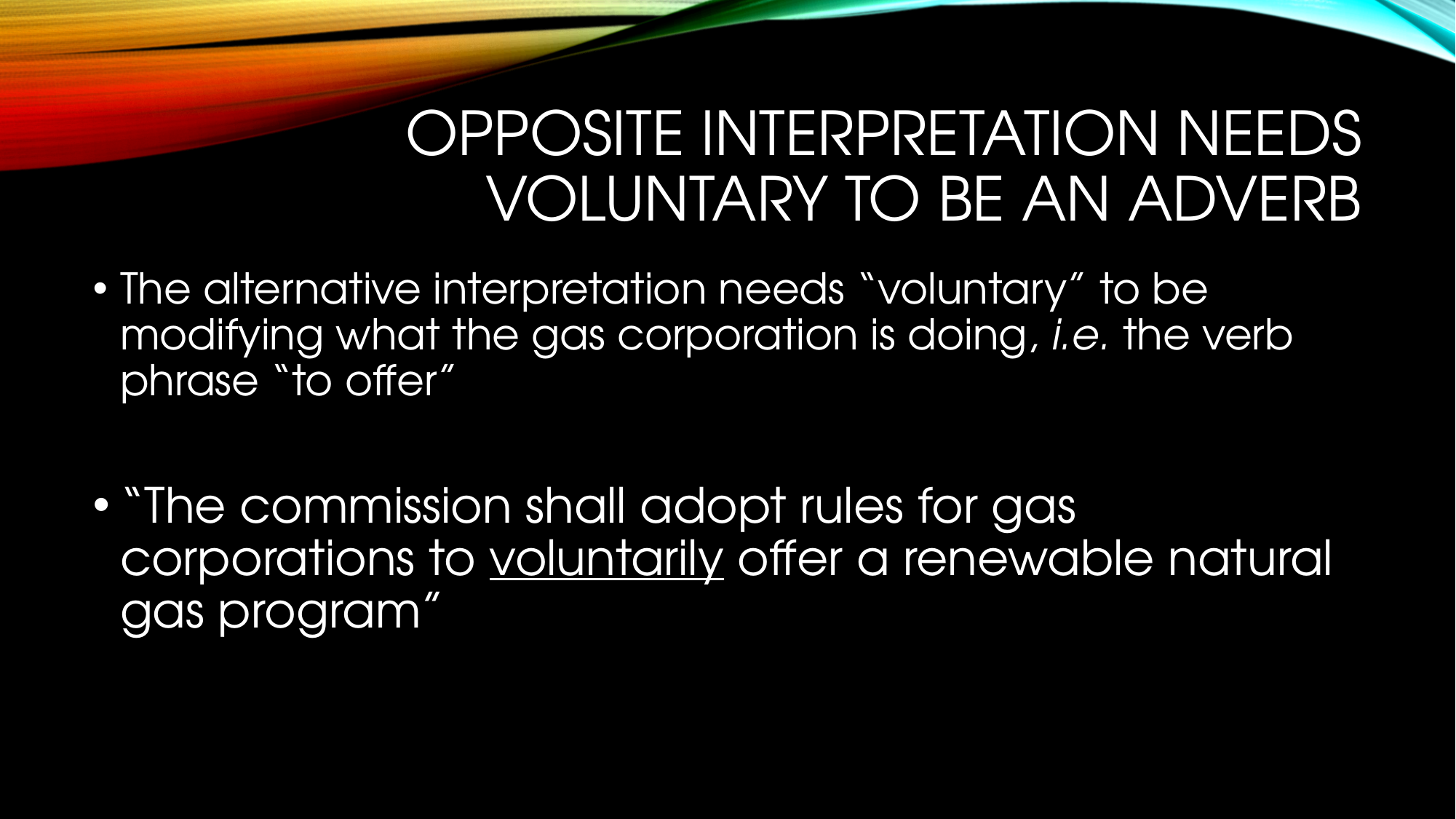

# Opposite Interpretation Needs Voluntary to be an Adverb
The alternative interpretation needs “voluntary” to be modifying what the gas corporation is doing, i.e. the verb phrase “to offer”

“The commission shall adopt rules for gas corporations to voluntarily offer a renewable natural gas program”